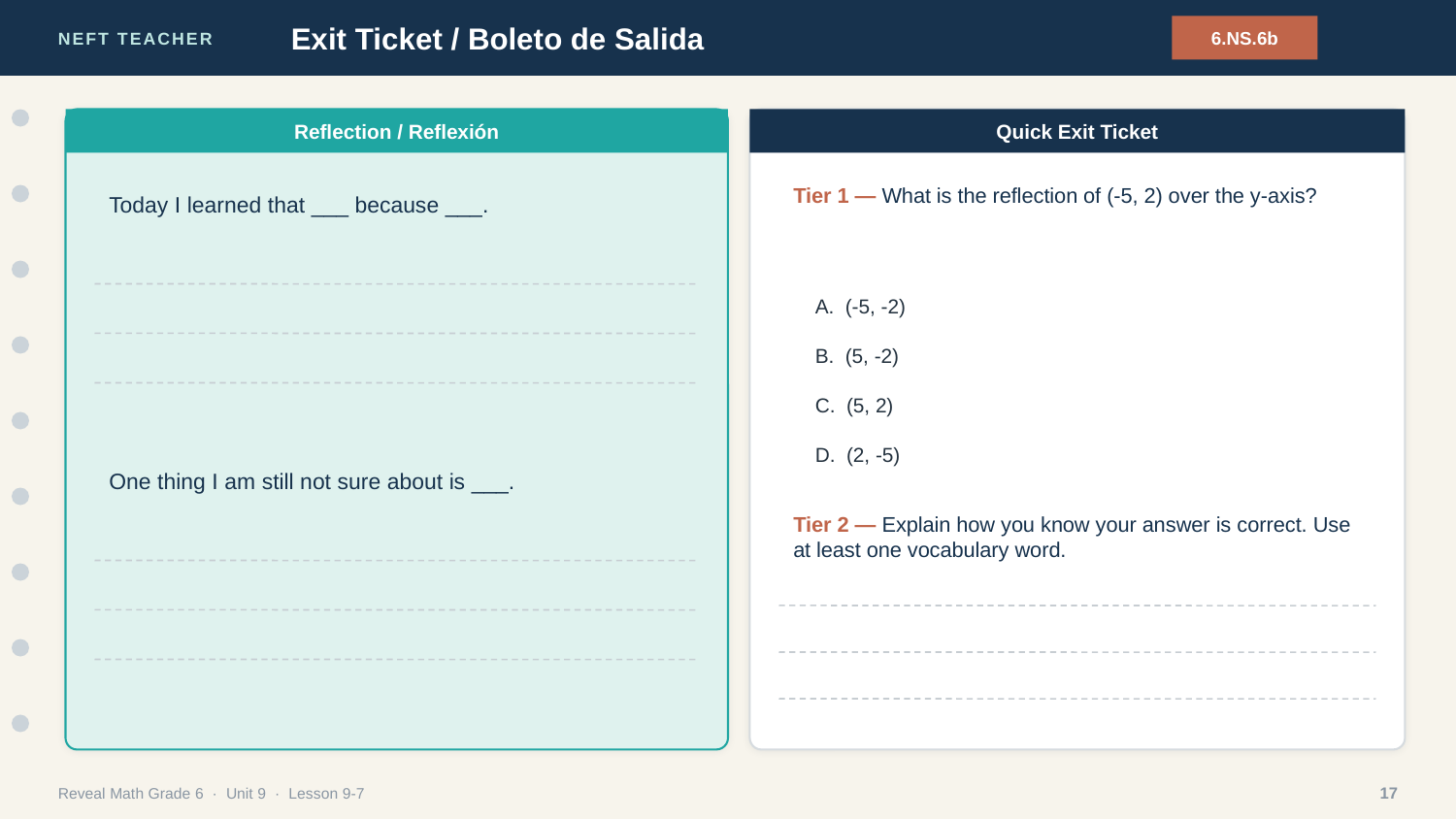

NEFT TEACHER
Exit Ticket / Boleto de Salida
6.NS.6b

Reflection / Reflexión

Quick Exit Ticket
Today I learned that ___ because ___.
Tier 1 — What is the reflection of (-5, 2) over the y-axis?

A.  (-5, -2)

B.  (5, -2)

C.  (5, 2)

D.  (2, -5)
One thing I am still not sure about is ___.

Tier 2 — Explain how you know your answer is correct. Use at least one vocabulary word.

Reveal Math Grade 6  ·  Unit 9  ·  Lesson 9-7
17